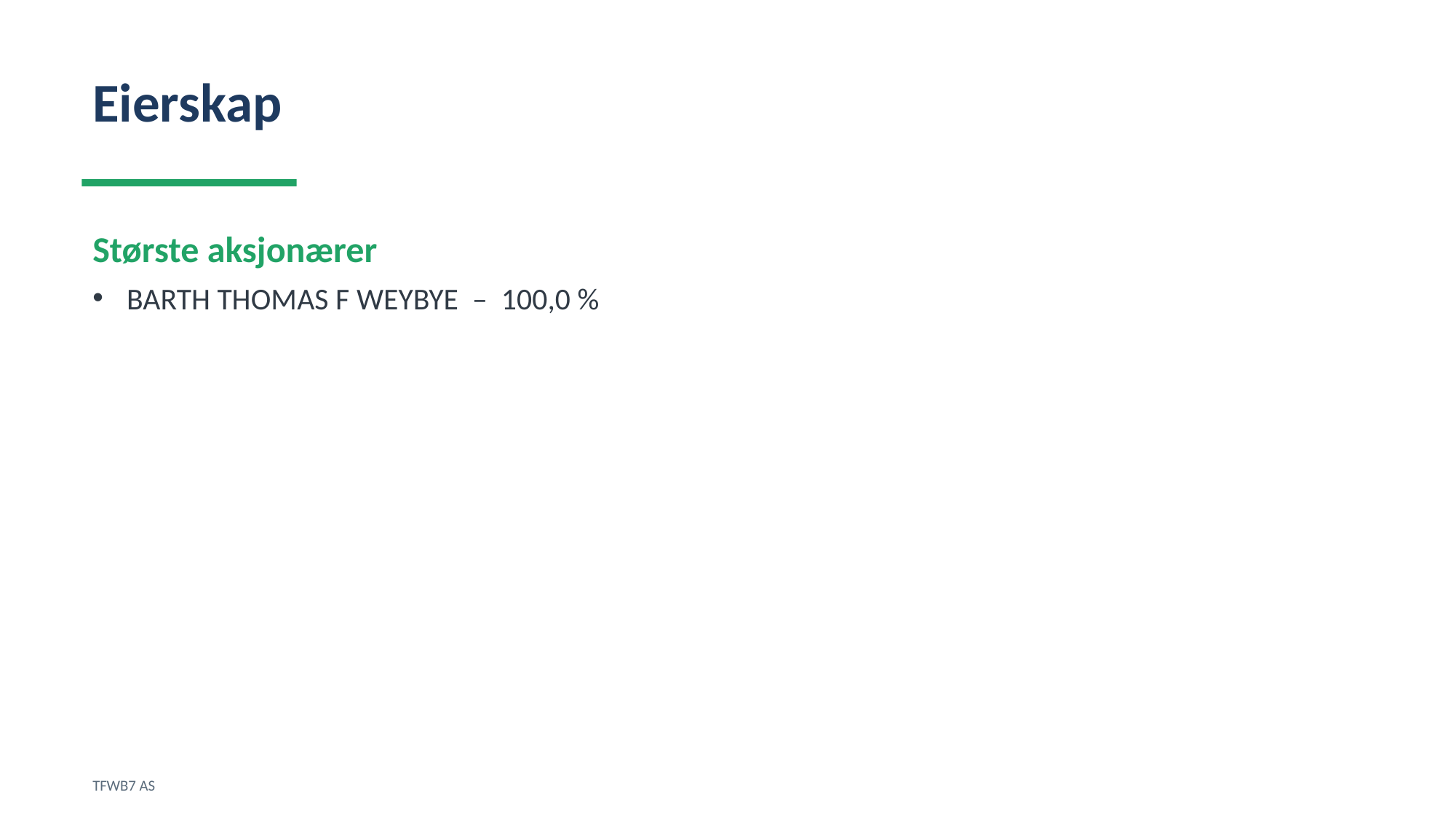

Eierskap

Største aksjonærer
BARTH THOMAS F WEYBYE  –  100,0 %
TFWB7 AS